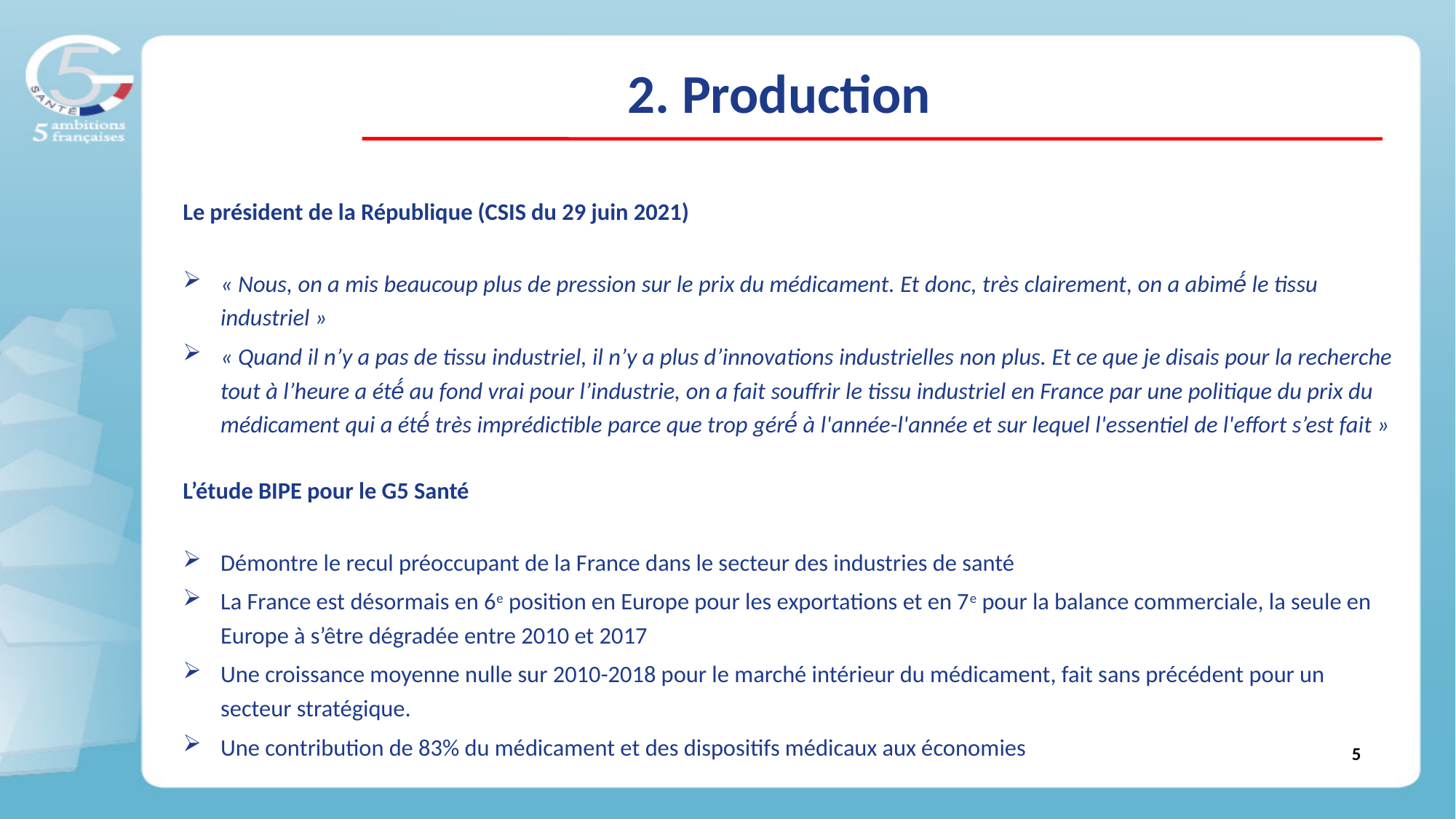

# 2. Production
Le président de la République (CSIS du 29 juin 2021)

« Nous, on a mis beaucoup plus de pression sur le prix du médicament. Et donc, très clairement, on a abimé́ le tissu industriel »
« Quand il n’y a pas de tissu industriel, il n’y a plus d’innovations industrielles non plus. Et ce que je disais pour la recherche tout à l’heure a été́ au fond vrai pour l’industrie, on a fait souffrir le tissu industriel en France par une politique du prix du médicament qui a été́ très imprédictible parce que trop géré́ à l'année-l'année et sur lequel l'essentiel de l'effort s’est fait »

L’étude BIPE pour le G5 Santé

Démontre le recul préoccupant de la France dans le secteur des industries de santé
La France est désormais en 6e position en Europe pour les exportations et en 7e pour la balance commerciale, la seule en Europe à s’être dégradée entre 2010 et 2017
Une croissance moyenne nulle sur 2010-2018 pour le marché intérieur du médicament, fait sans précédent pour un secteur stratégique.
Une contribution de 83% du médicament et des dispositifs médicaux aux économies
5